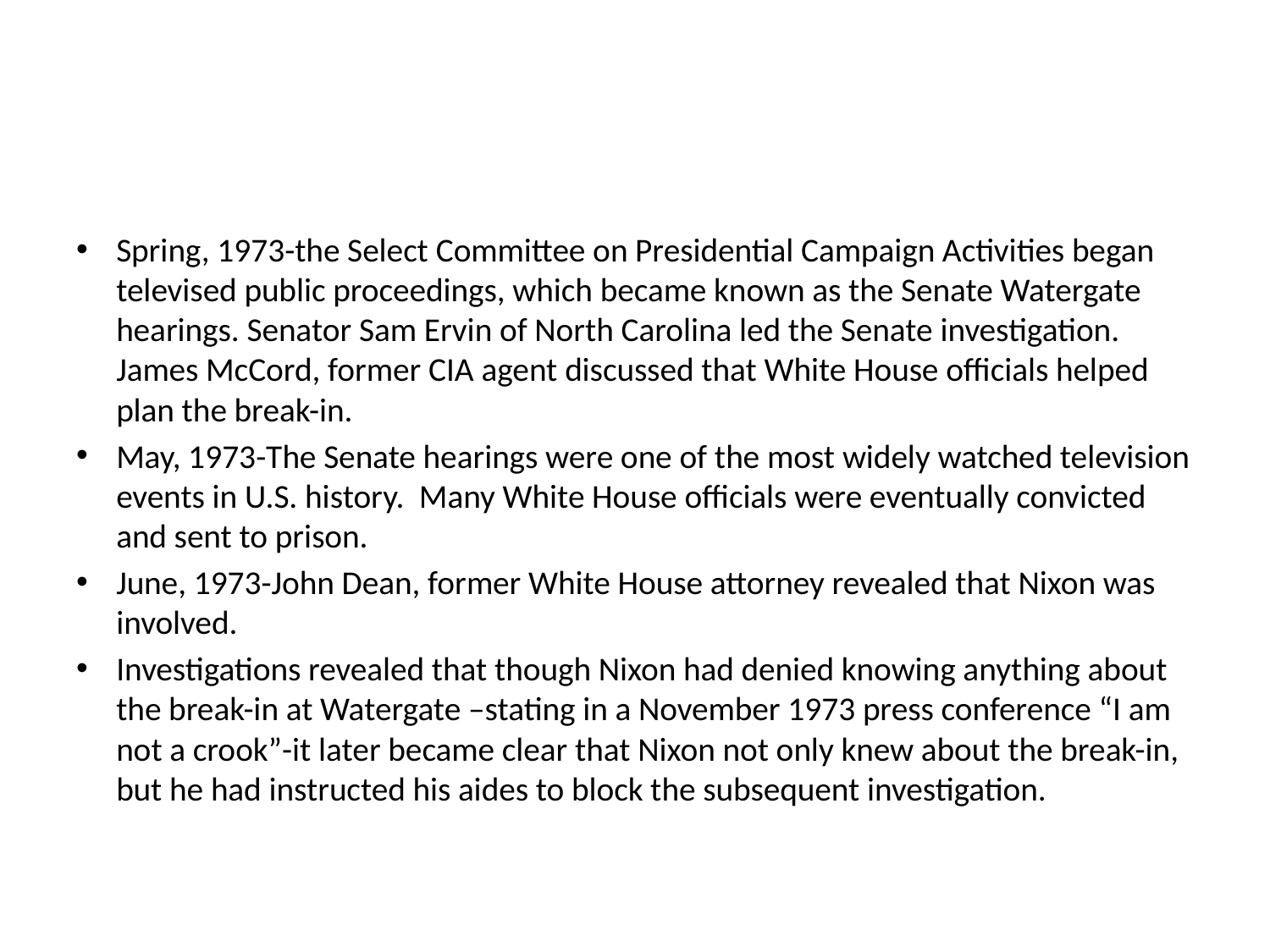

#
Spring, 1973-the Select Committee on Presidential Campaign Activities began televised public proceedings, which became known as the Senate Watergate hearings. Senator Sam Ervin of North Carolina led the Senate investigation.  James McCord, former CIA agent discussed that White House officials helped plan the break-in.
May, 1973-The Senate hearings were one of the most widely watched television events in U.S. history.  Many White House officials were eventually convicted and sent to prison.
June, 1973-John Dean, former White House attorney revealed that Nixon was involved.
Investigations revealed that though Nixon had denied knowing anything about the break-in at Watergate –stating in a November 1973 press conference “I am not a crook”-it later became clear that Nixon not only knew about the break-in, but he had instructed his aides to block the subsequent investigation.